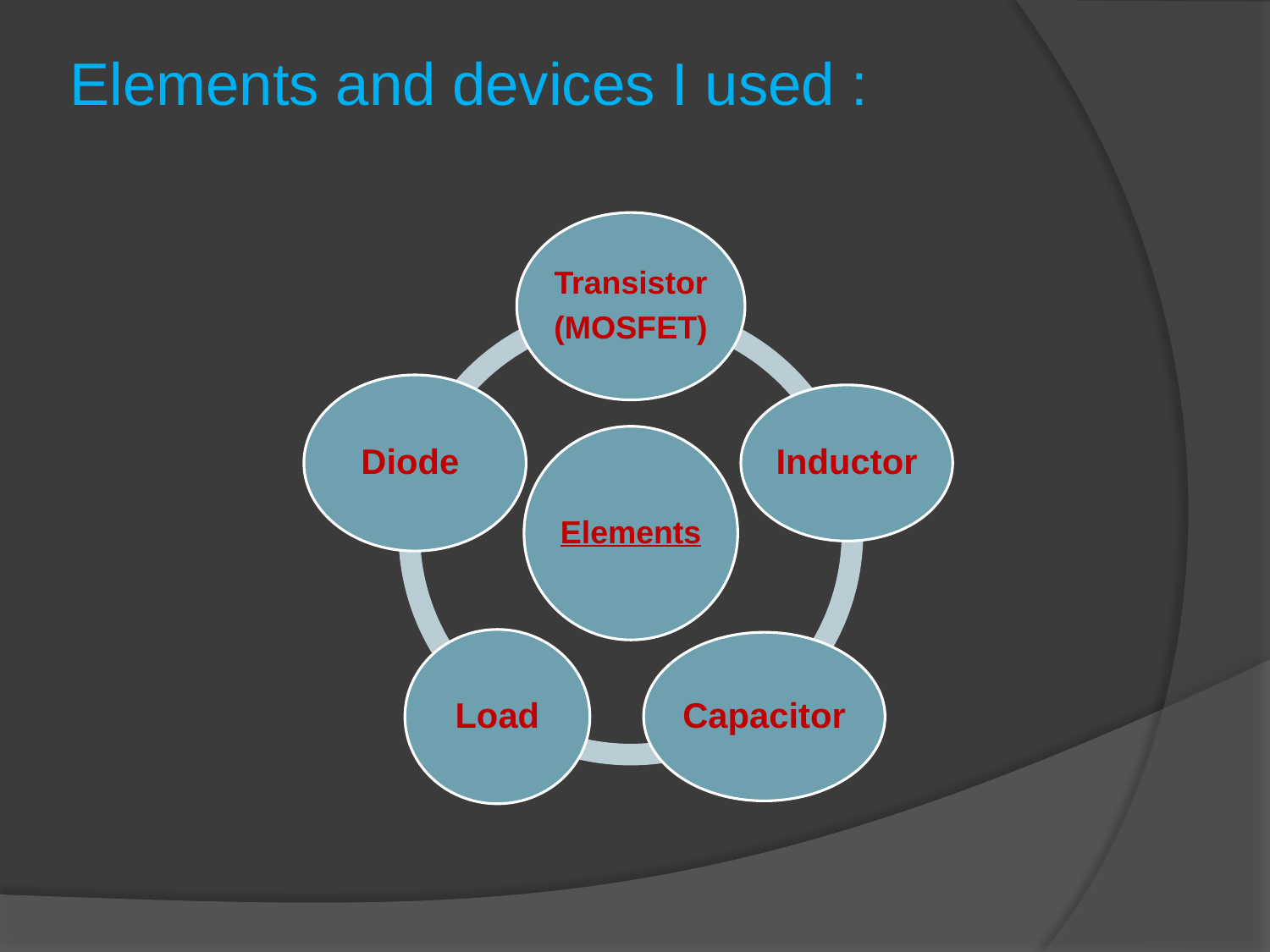

# Elements and devices I used :

Elements
Transistor
(MOSFET)
Inductor
Capacitor
Load
Diode